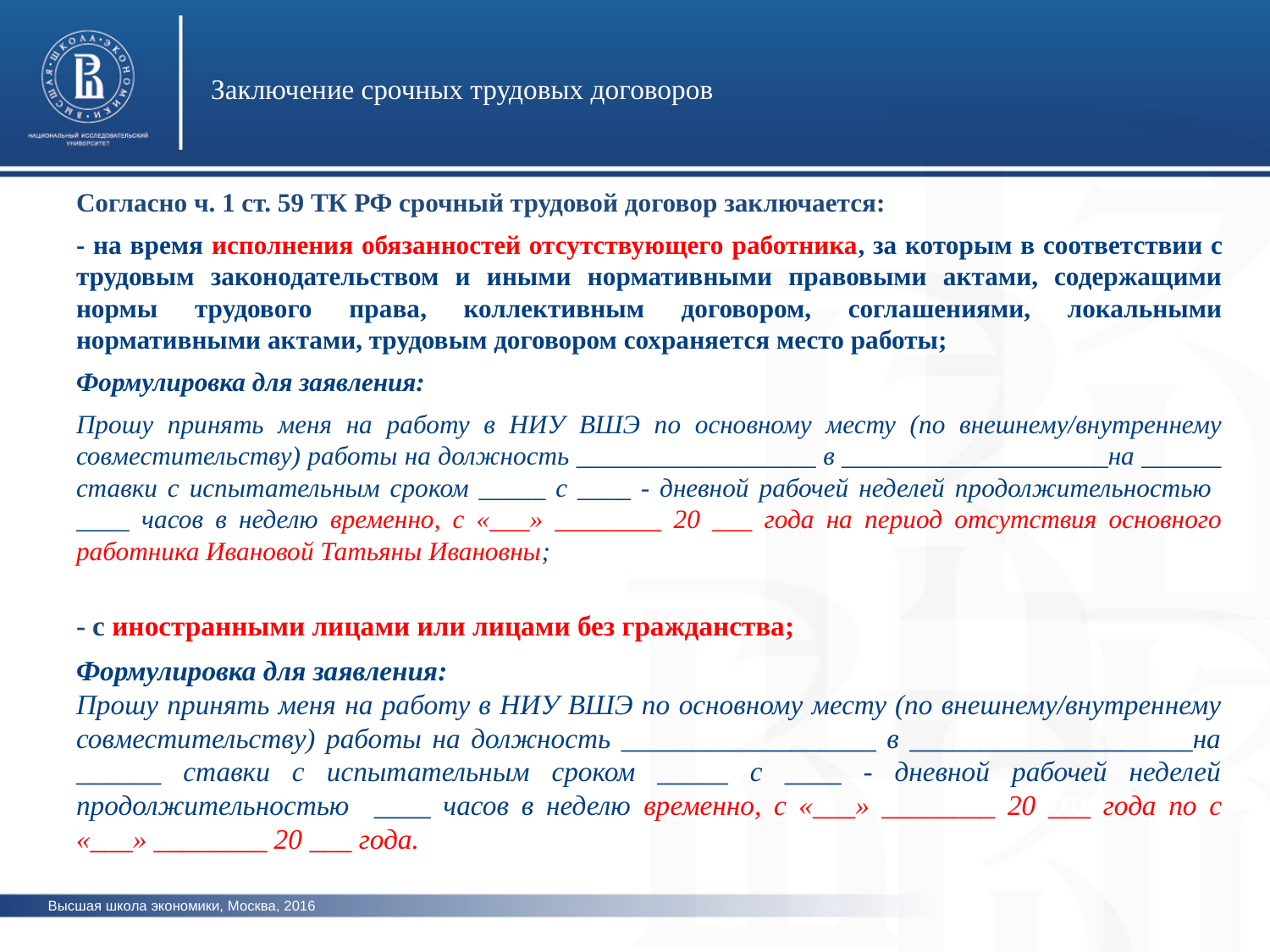

Заключение срочных трудовых договоров
Согласно ч. 1 ст. 59 ТК РФ срочный трудовой договор заключается:
- на время исполнения обязанностей отсутствующего работника, за которым в соответствии с трудовым законодательством и иными нормативными правовыми актами, содержащими нормы трудового права, коллективным договором, соглашениями, локальными нормативными актами, трудовым договором сохраняется место работы;
Формулировка для заявления:
Прошу принять меня на работу в НИУ ВШЭ по основному месту (по внешнему/внутреннему совместительству) работы на должность __________________ в ____________________на ______ ставки с испытательным сроком _____ с ____ - дневной рабочей неделей продолжительностью  ____ часов в неделю временно, с «___» ________ 20 ___ года на период отсутствия основного работника Ивановой Татьяны Ивановны;

- с иностранными лицами или лицами без гражданства;
Формулировка для заявления:
Прошу принять меня на работу в НИУ ВШЭ по основному месту (по внешнему/внутреннему совместительству) работы на должность __________________ в ____________________на ______ ставки с испытательным сроком _____ с ____ - дневной рабочей неделей продолжительностью  ____ часов в неделю временно, с «___» ________ 20 ___ года по с «___» ________ 20 ___ года.

фото
Высшая школа экономики, Москва, 2016